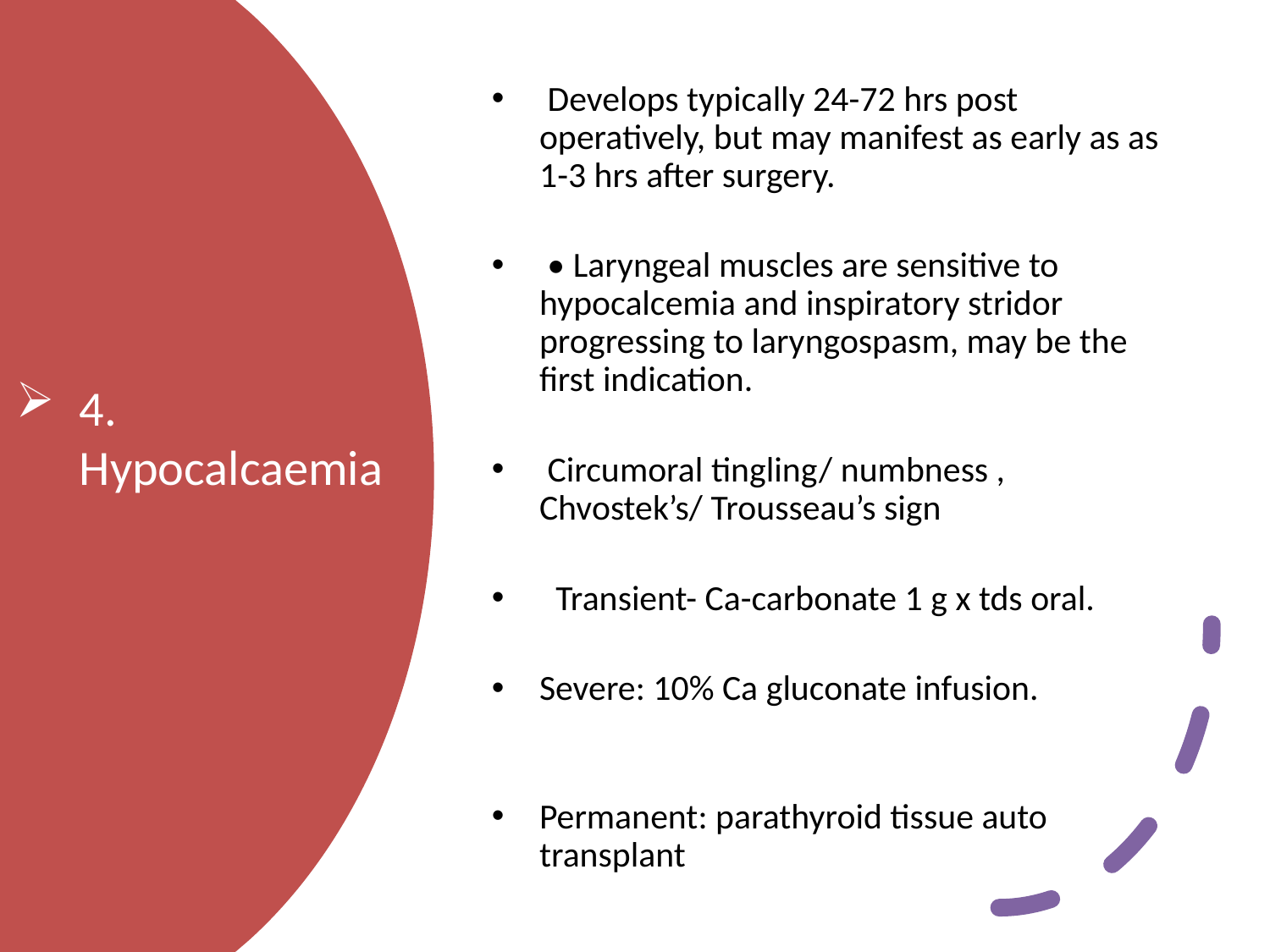

Develops typically 24-72 hrs post operatively, but may manifest as early as as 1-3 hrs after surgery.

 • Laryngeal muscles are sensitive to hypocalcemia and inspiratory stridor progressing to laryngospasm, may be the first indication.

 Circumoral tingling/ numbness , Chvostek’s/ Trousseau’s sign

  Transient- Ca-carbonate 1 g x tds oral.

Severe: 10% Ca gluconate infusion.

Permanent: parathyroid tissue auto transplant

4. Hypocalcaemia